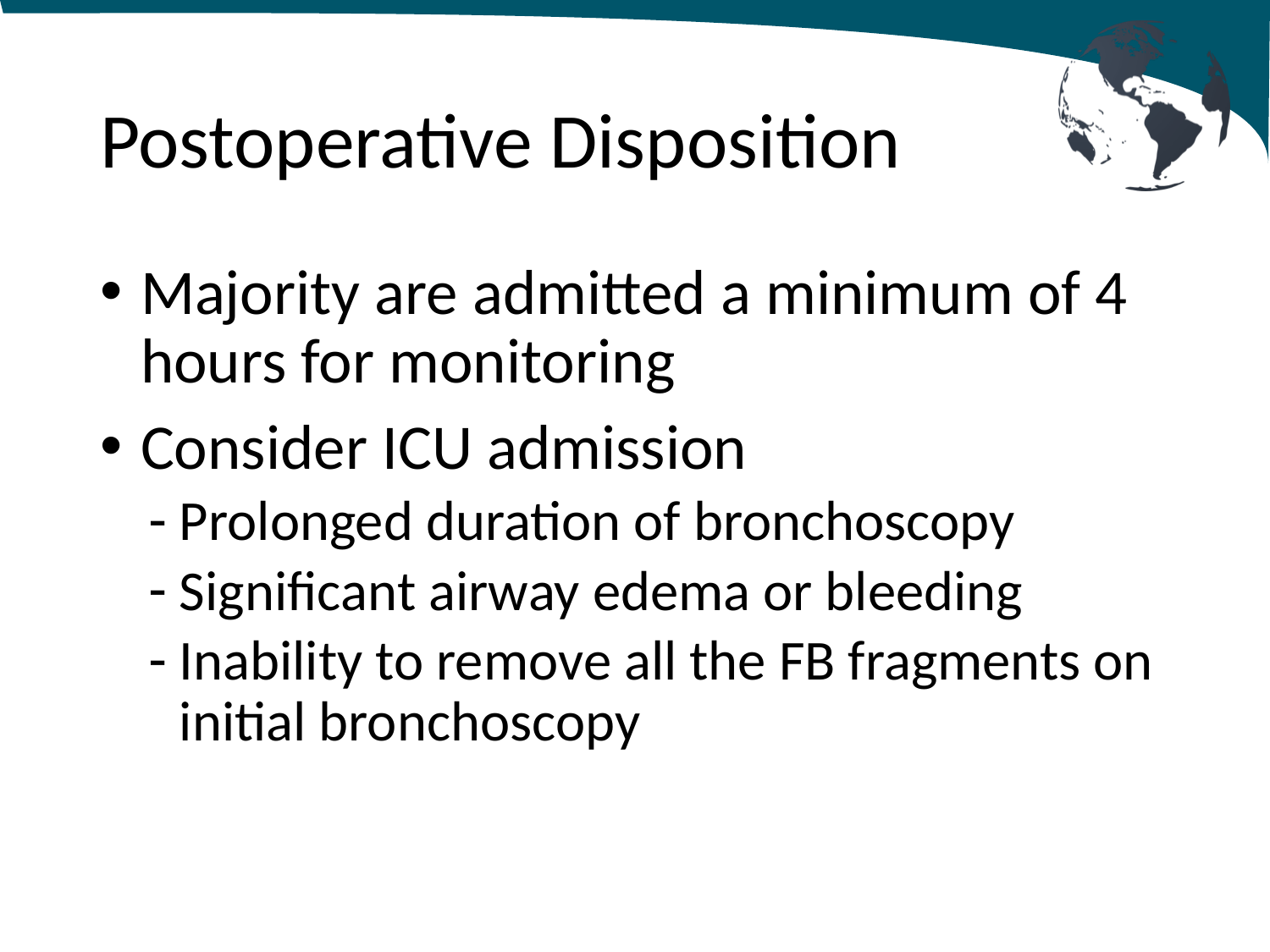

# Postoperative Disposition
Majority are admitted a minimum of 4 hours for monitoring
Consider ICU admission
Prolonged duration of bronchoscopy
Significant airway edema or bleeding
Inability to remove all the FB fragments on initial bronchoscopy